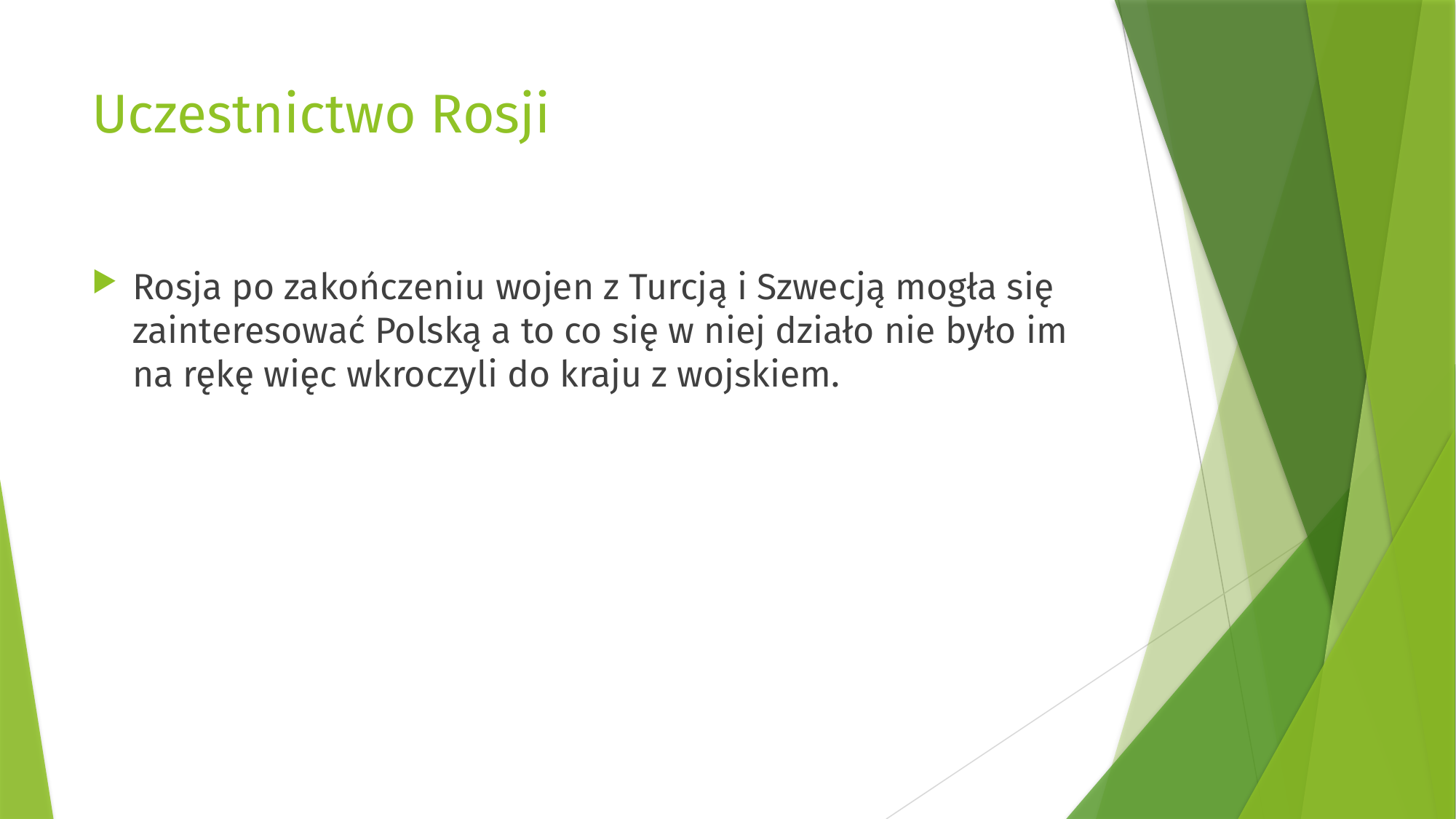

# Uczestnictwo Rosji
Rosja po zakończeniu wojen z Turcją i Szwecją mogła się zainteresować Polską a to co się w niej działo nie było im na rękę więc wkroczyli do kraju z wojskiem.